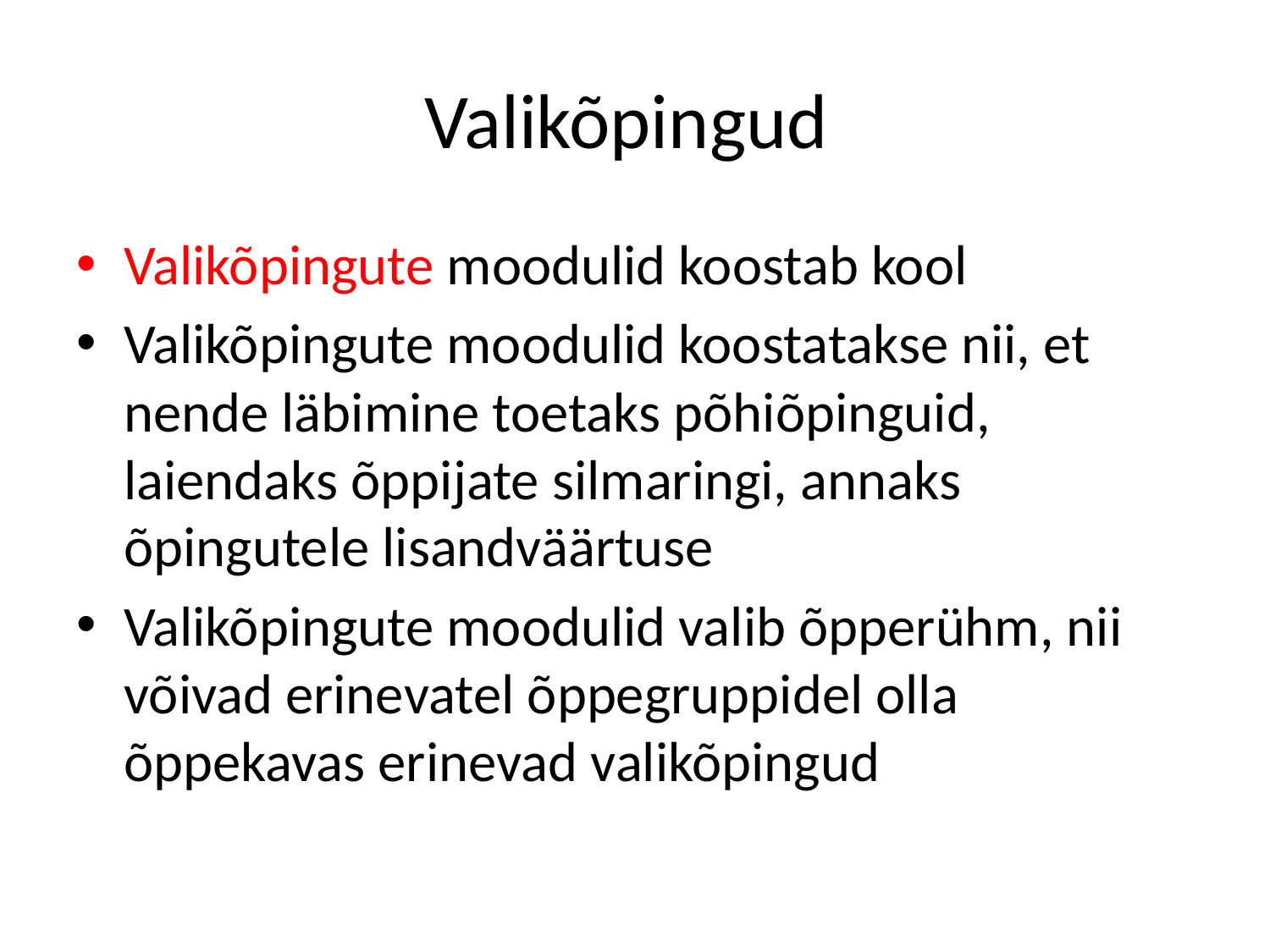

# Valikõpingud
Valikõpingute moodulid koostab kool
Valikõpingute moodulid koostatakse nii, et nende läbimine toetaks põhiõpinguid, laiendaks õppijate silmaringi, annaks õpingutele lisandväärtuse
Valikõpingute moodulid valib õpperühm, nii võivad erinevatel õppegruppidel olla õppekavas erinevad valikõpingud